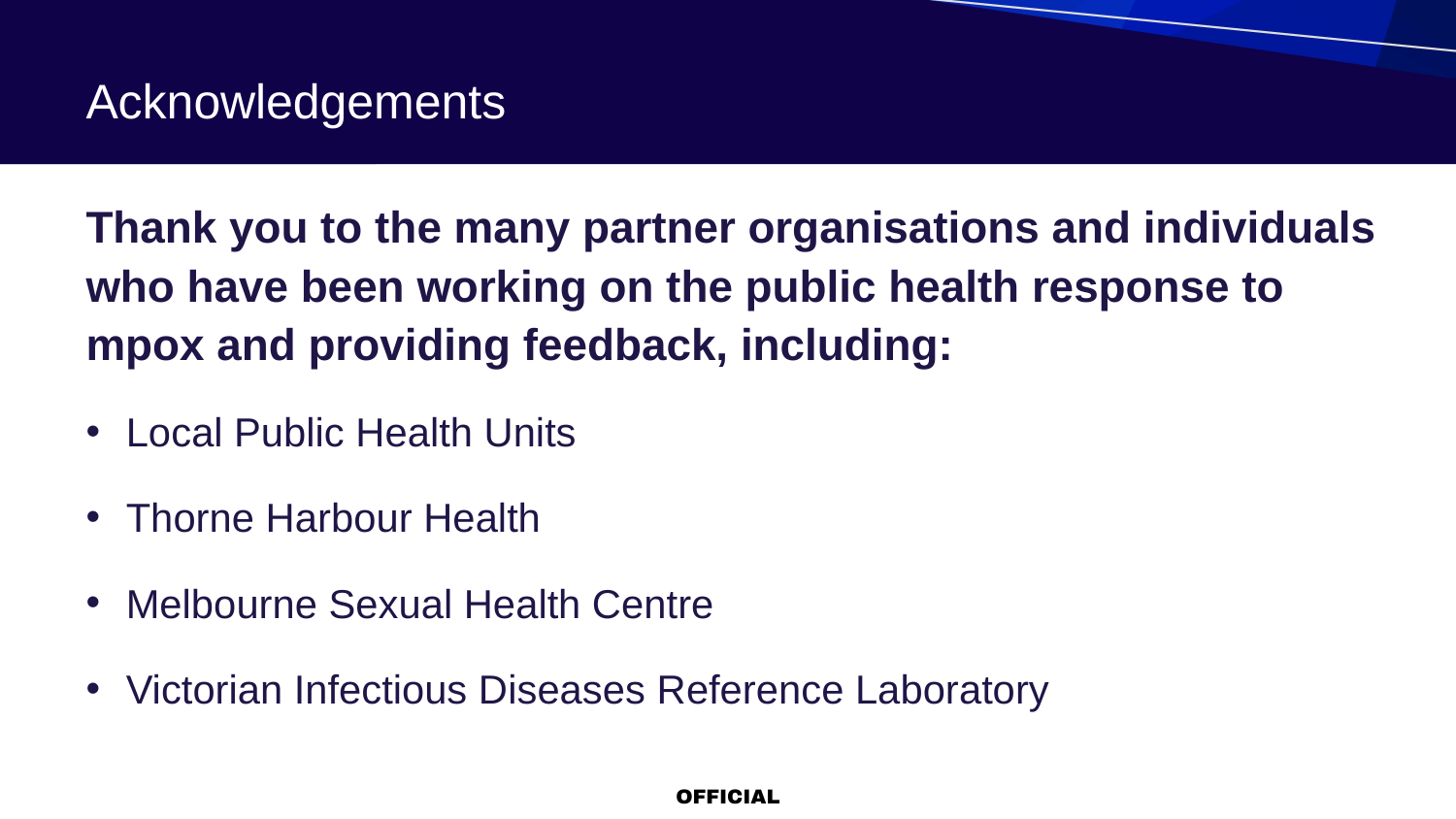

# Acknowledgements
Thank you to the many partner organisations and individuals who have been working on the public health response to mpox and providing feedback, including:
Local Public Health Units
Thorne Harbour Health
Melbourne Sexual Health Centre
Victorian Infectious Diseases Reference Laboratory